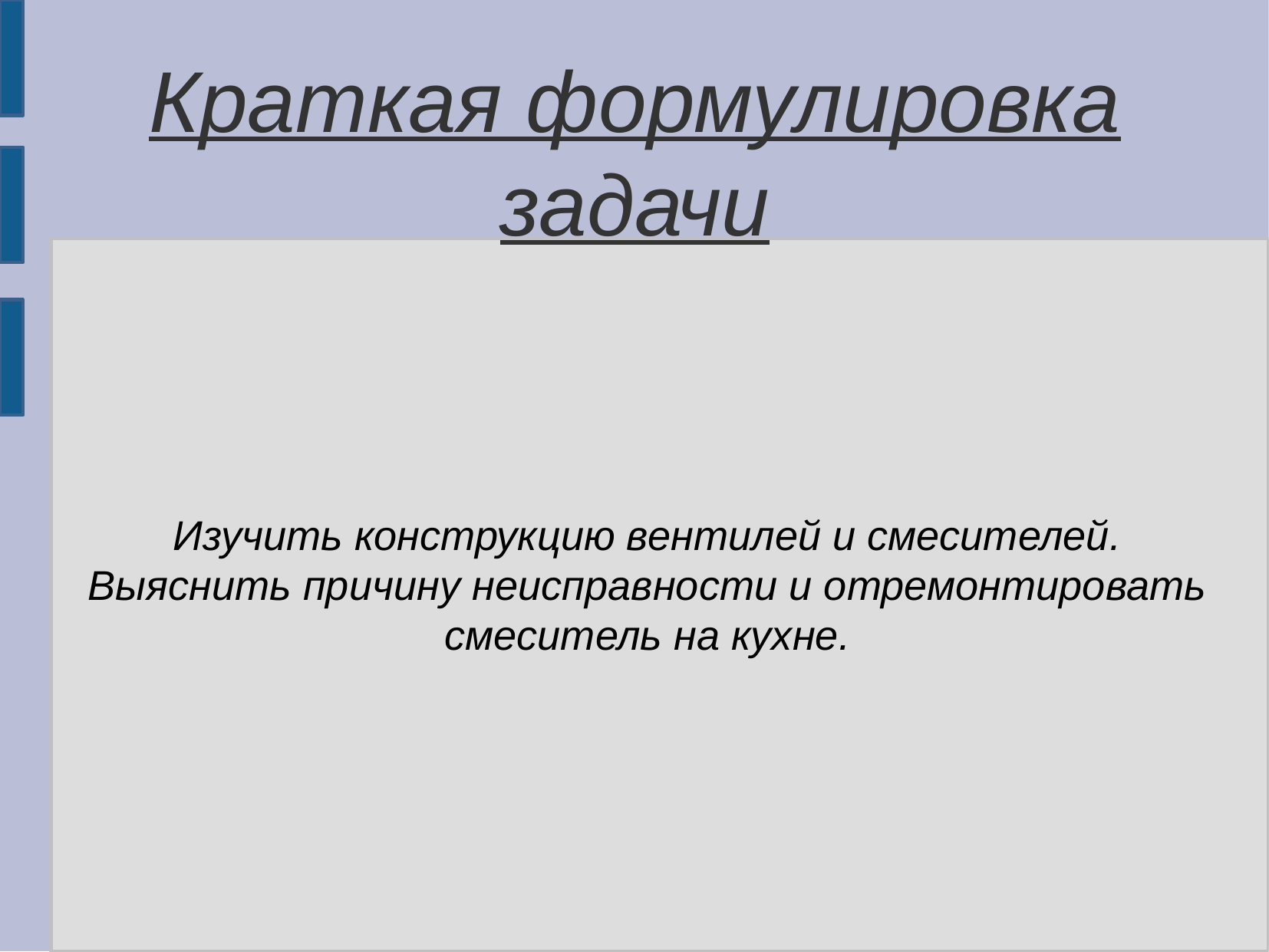

Краткая формулировка задачи
Изучить конструкцию вентилей и смесителей. Выяснить причину неисправности и отремонтировать смеситель на кухне.